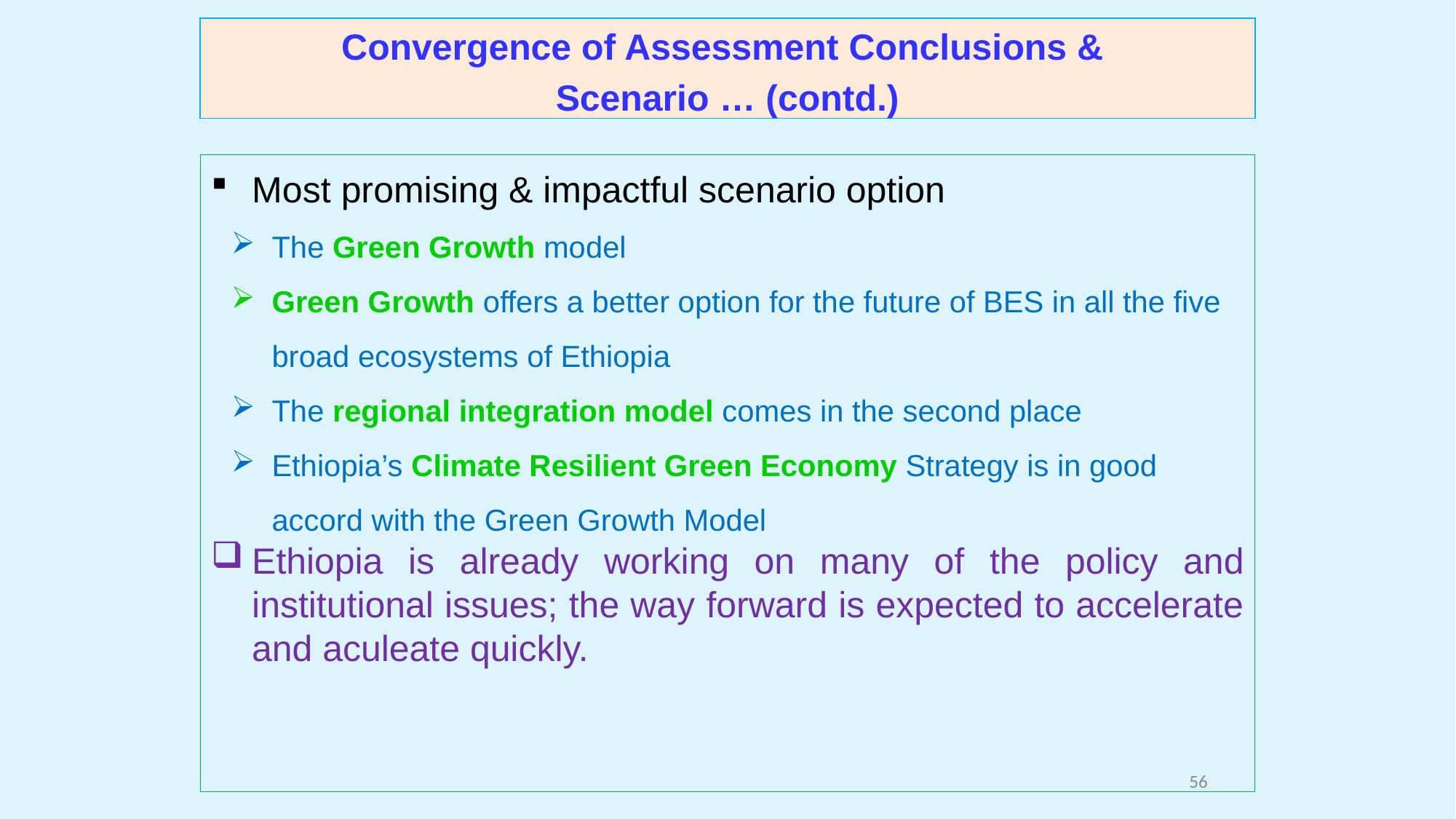

Convergence of Assessment Conclusions &
Scenario … (contd.)

Most promising & impactful scenario option
The Green Growth model
Green Growth offers a better option for the future of BES in all the five broad ecosystems of Ethiopia
The regional integration model comes in the second place
Ethiopia’s Climate Resilient Green Economy Strategy is in good accord with the Green Growth Model
Ethiopia is already working on many of the policy and institutional issues; the way forward is expected to accelerate and aculeate quickly.
56